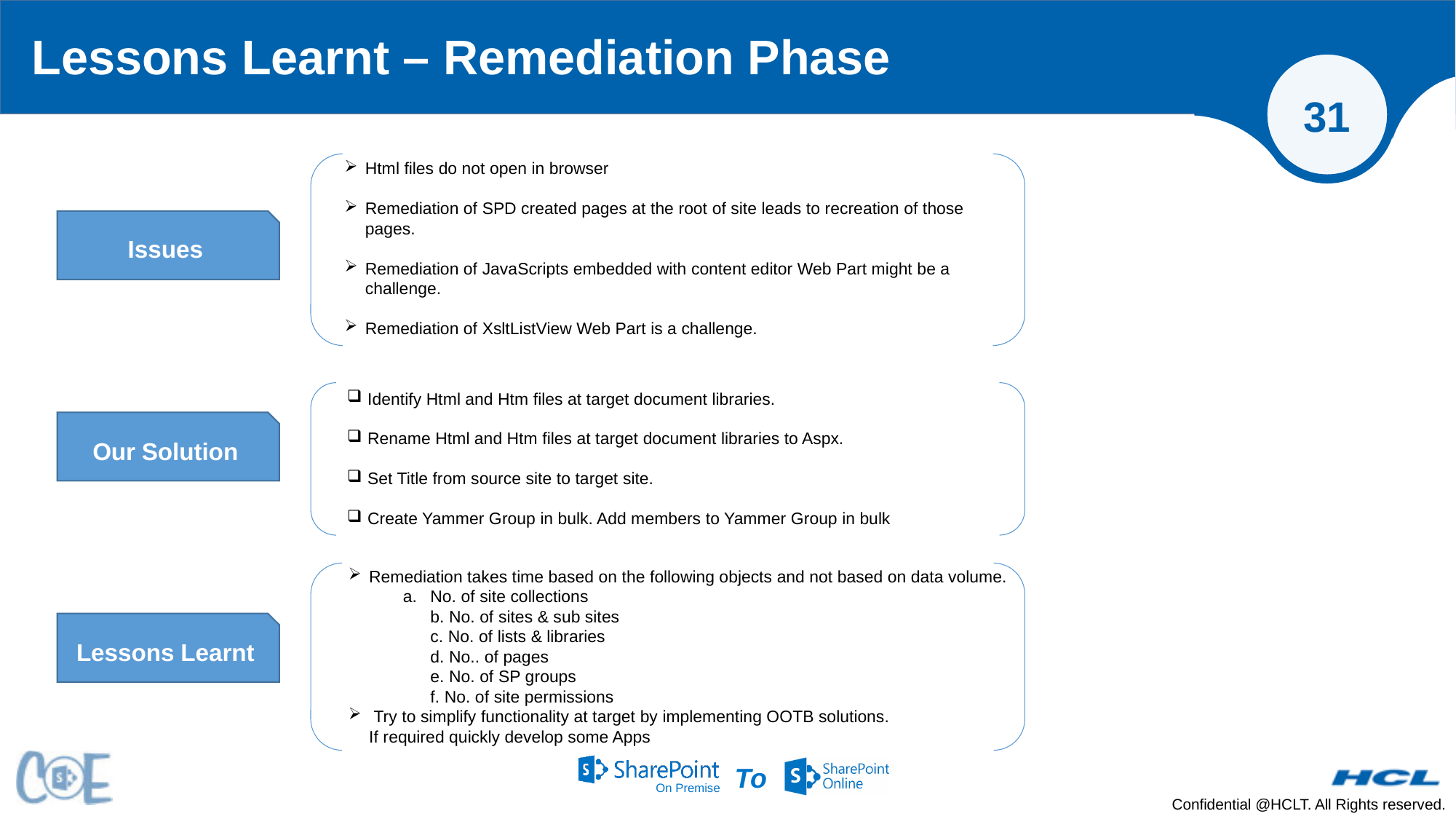

# Lessons Learnt – Remediation Phase
Html files do not open in browser

Remediation of SPD created pages at the root of site leads to recreation of those pages.

Remediation of JavaScripts embedded with content editor Web Part might be a challenge.

Remediation of XsltListView Web Part is a challenge.

Issues

Identify Html and Htm files at target document libraries.

Rename Html and Htm files at target document libraries to Aspx.

Set Title from source site to target site.
Create Yammer Group in bulk. Add members to Yammer Group in bulk
Our Solution
Remediation takes time based on the following objects and not based on data volume.
No. of site collections
b. No. of sites & sub sites
c. No. of lists & libraries
d. No.. of pages
e. No. of SP groups
f. No. of site permissions
 Try to simplify functionality at target by implementing OOTB solutions.
If required quickly develop some Apps

Lessons Learnt